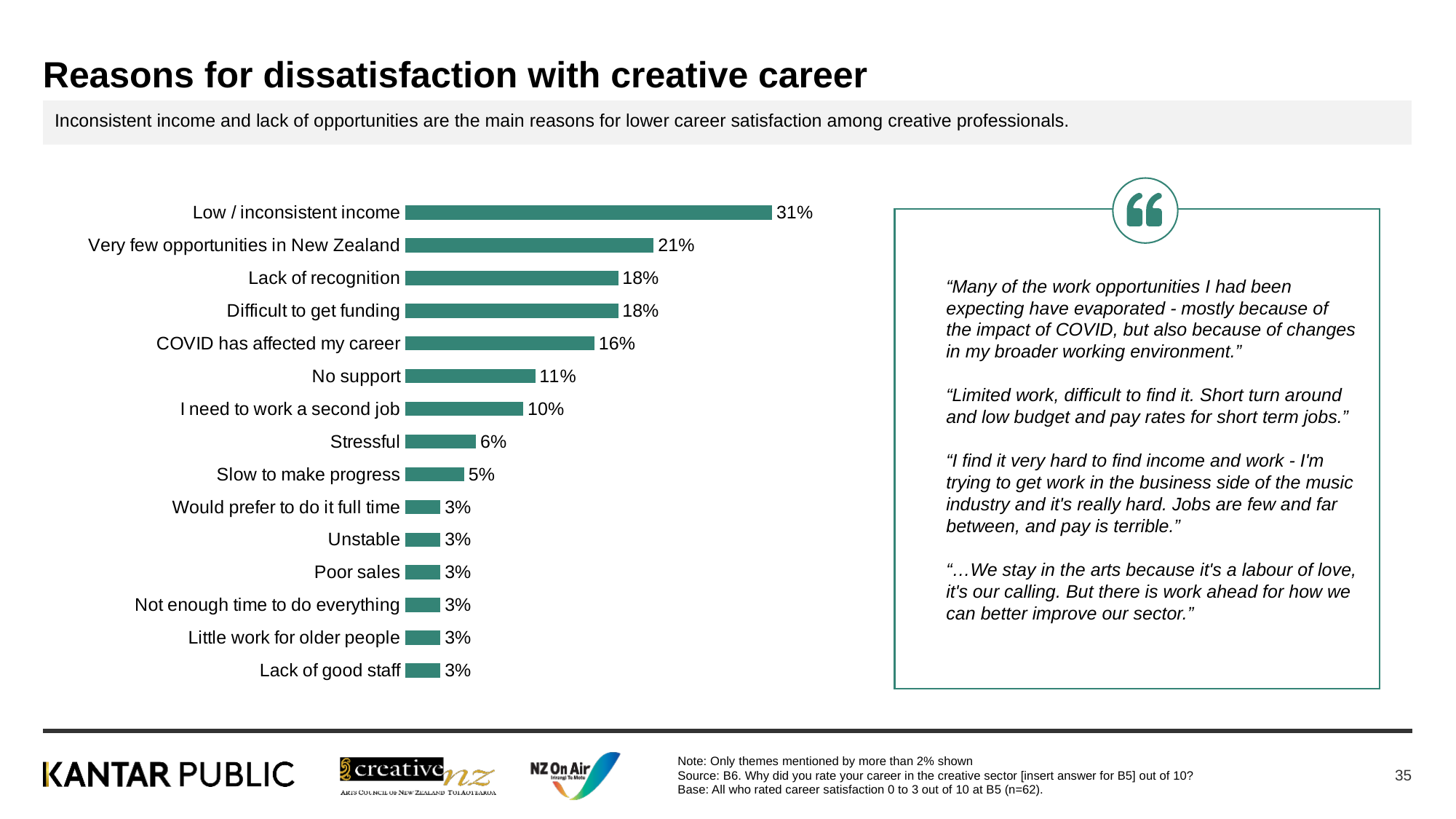

# Reasons for dissatisfaction with creative career

Inconsistent income and lack of opportunities are the main reasons for lower career satisfaction among creative professionals.

### Chart

| Category | Series 1 |
|---|---|
| Low / inconsistent income | 0.31 |
| Very few opportunities in New Zealand | 0.21 |
| Lack of recognition | 0.18 |
| Difficult to get funding | 0.18 |
| COVID has affected my career | 0.16 |
| No support | 0.11 |
| I need to work a second job | 0.1 |
| Stressful | 0.06 |
| Slow to make progress | 0.05 |
| Would prefer to do it full time | 0.03 |
| Unstable | 0.03 |
| Poor sales | 0.03 |
| Not enough time to do everything | 0.03 |
| Little work for older people | 0.03 |
| Lack of good staff | 0.03 |
“Many of the work opportunities I had been expecting have evaporated - mostly because of the impact of COVID, but also because of changes in my broader working environment.”

“Limited work, difficult to find it. Short turn around and low budget and pay rates for short term jobs.”

“I find it very hard to find income and work - I'm trying to get work in the business side of the music industry and it's really hard. Jobs are few and far between, and pay is terrible.”

“…We stay in the arts because it's a labour of love, it's our calling. But there is work ahead for how we can better improve our sector.”
Note: Only themes mentioned by more than 2% shown
Source: B6. Why did you rate your career in the creative sector [insert answer for B5] out of 10?
Base: All who rated career satisfaction 0 to 3 out of 10 at B5 (n=62).
35